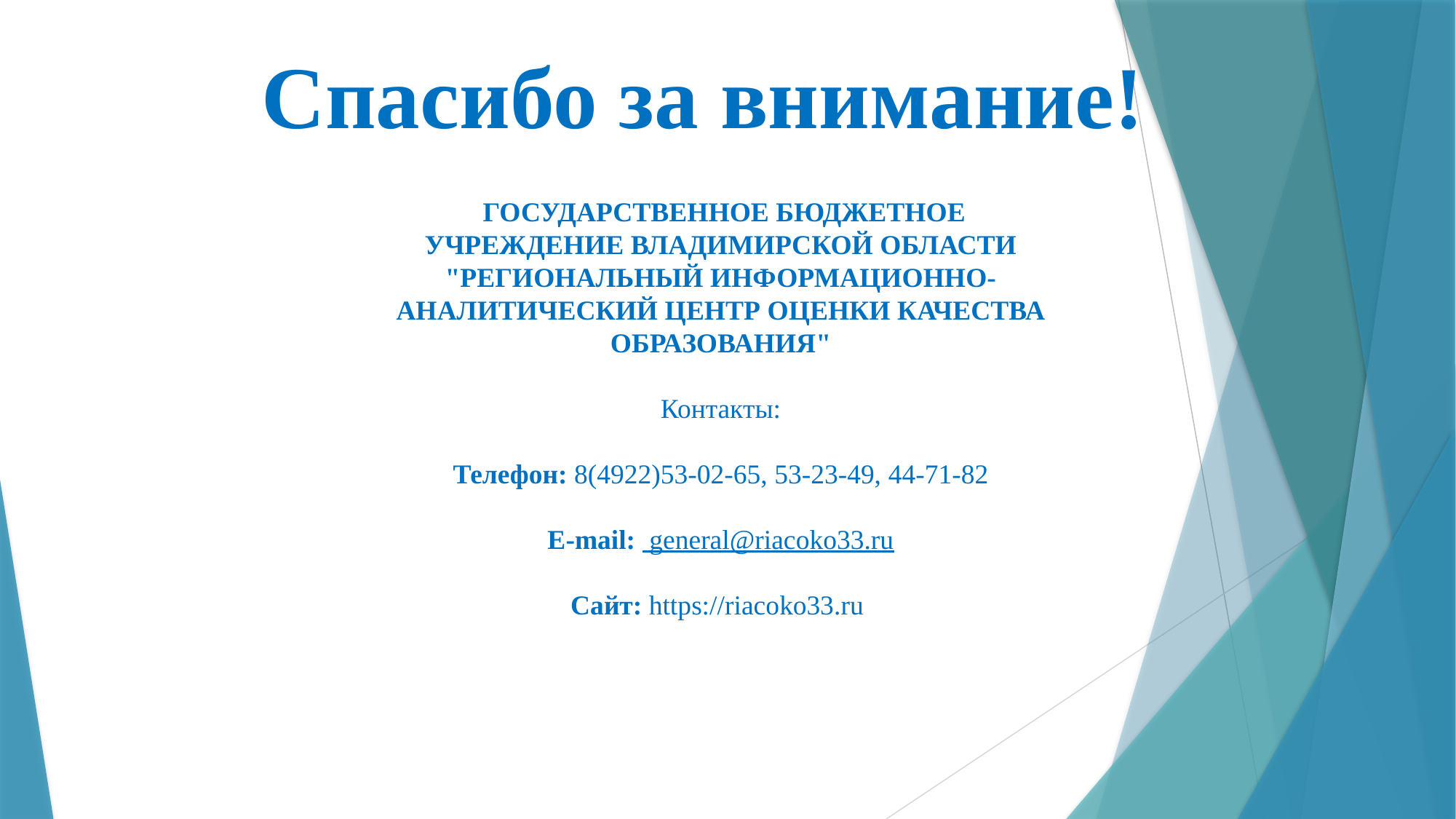

# Спасибо за внимание!
 ГОСУДАРСТВЕННОЕ БЮДЖЕТНОЕ УЧРЕЖДЕНИЕ ВЛАДИМИРСКОЙ ОБЛАСТИ
"РЕГИОНАЛЬНЫЙ ИНФОРМАЦИОННО-АНАЛИТИЧЕСКИЙ ЦЕНТР ОЦЕНКИ КАЧЕСТВА ОБРАЗОВАНИЯ"

Контакты:

Телефон: 8(4922)53-02-65, 53-23-49, 44-71-82

Е-mail:  general@riacoko33.ru

Сайт: https://riacoko33.ru